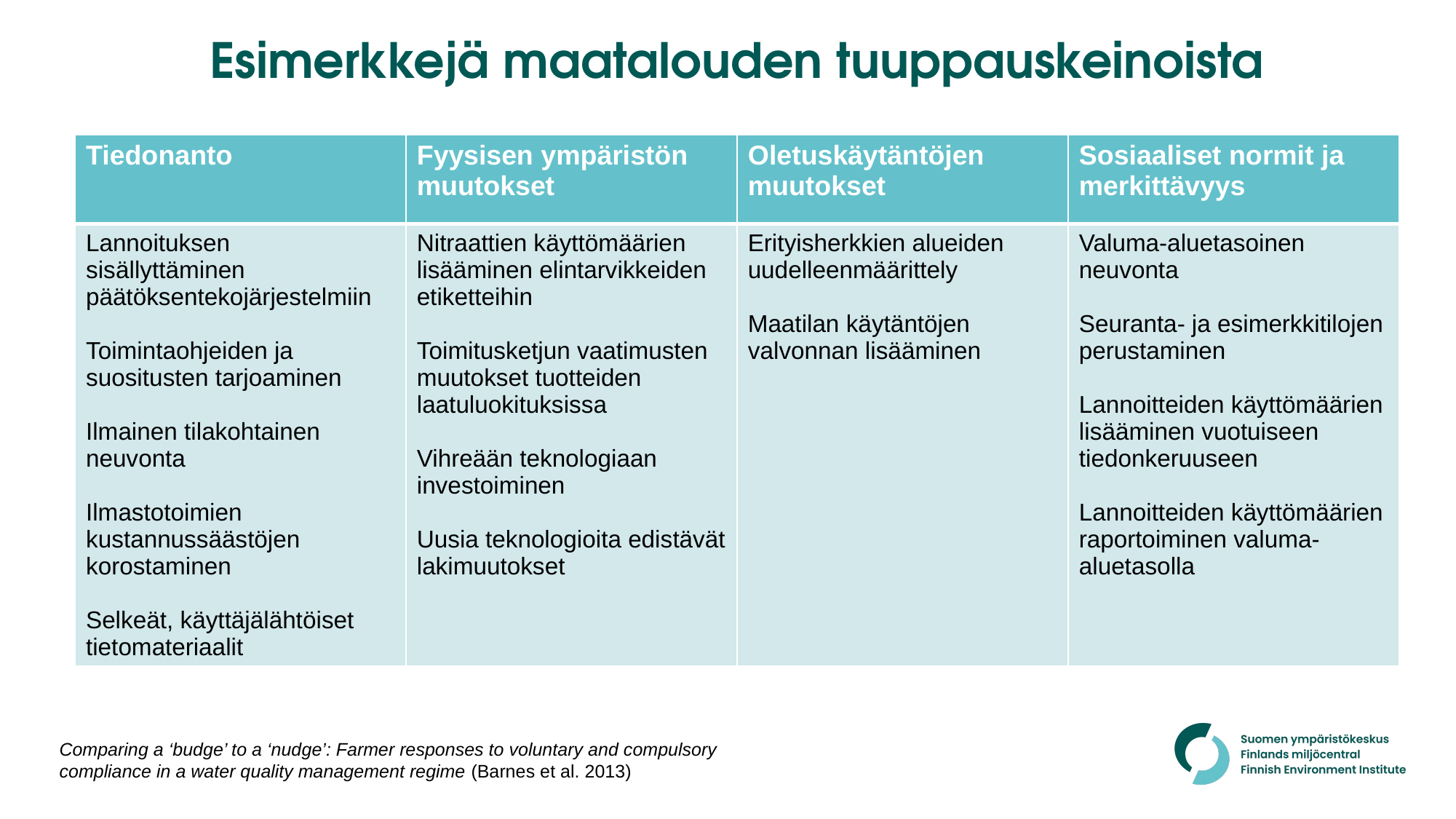

# Esimerkkejä maatalouden tuuppauskeinoista
| Tiedonanto | Fyysisen ympäristön muutokset | Oletuskäytäntöjen muutokset | Sosiaaliset normit ja merkittävyys |
| --- | --- | --- | --- |
| Lannoituksen sisällyttäminen päätöksentekojärjestelmiin Toimintaohjeiden ja suositusten tarjoaminen Ilmainen tilakohtainen neuvonta Ilmastotoimien kustannussäästöjen korostaminen Selkeät, käyttäjälähtöiset tietomateriaalit | Nitraattien käyttömäärien lisääminen elintarvikkeiden etiketteihin Toimitusketjun vaatimusten muutokset tuotteiden laatuluokituksissa Vihreään teknologiaan investoiminen Uusia teknologioita edistävät lakimuutokset | Erityisherkkien alueiden uudelleenmäärittely Maatilan käytäntöjen valvonnan lisääminen | Valuma-aluetasoinen neuvonta Seuranta- ja esimerkkitilojen perustaminen Lannoitteiden käyttömäärien lisääminen vuotuiseen tiedonkeruuseen Lannoitteiden käyttömäärien raportoiminen valuma-aluetasolla |
Comparing a ‘budge’ to a ‘nudge’: Farmer responses to voluntary and compulsory compliance in a water quality management regime (Barnes et al. 2013)